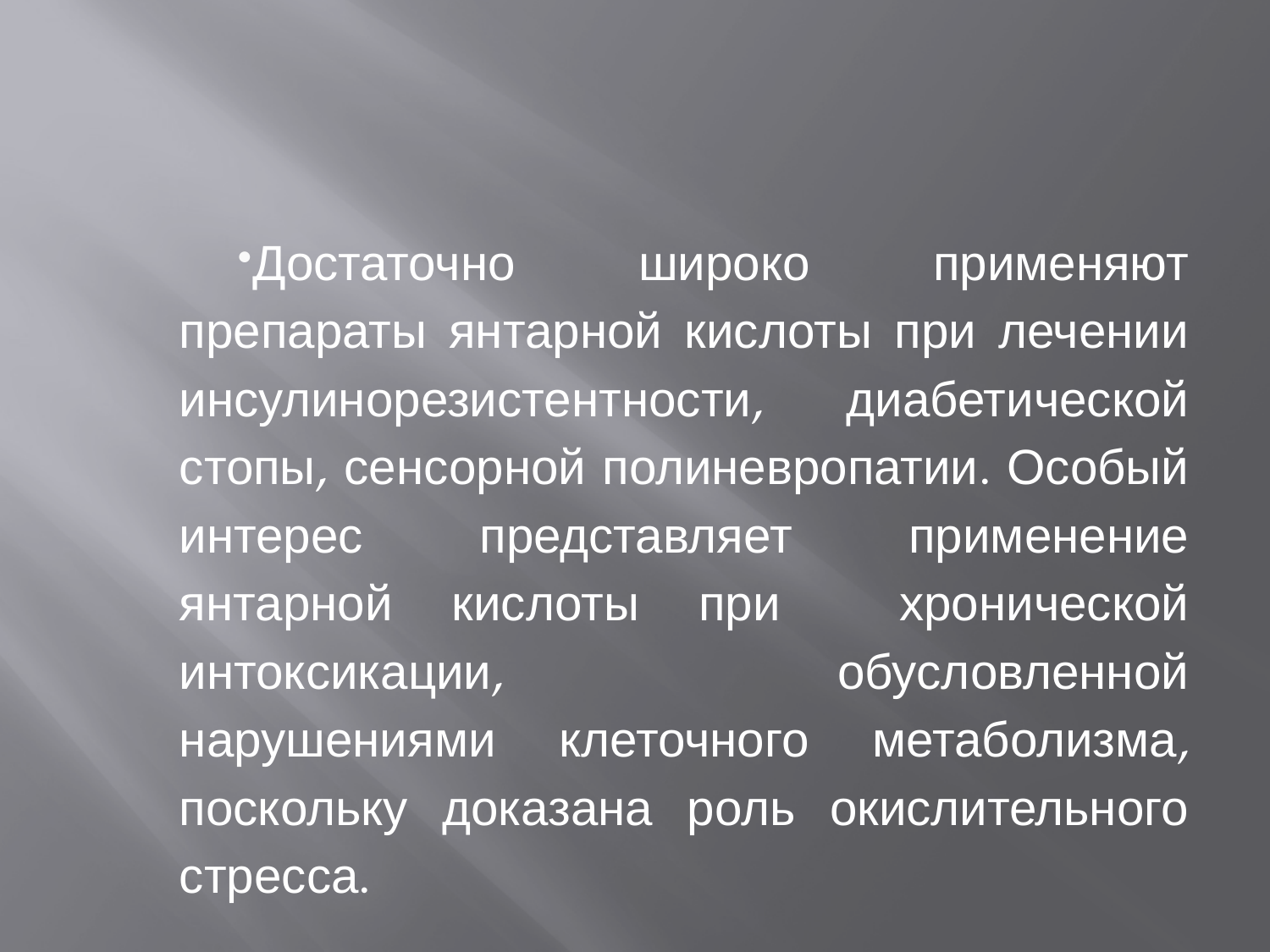

Достаточно широко применяют препараты янтарной кислоты при лечении инсулинорезистентности, диабетической стопы, сенсорной полиневропатии. Особый интерес представляет применение янтарной кислоты при  хронической интоксикации, обусловленной нарушениями клеточного метаболизма, поскольку доказана роль окислительного стресса.